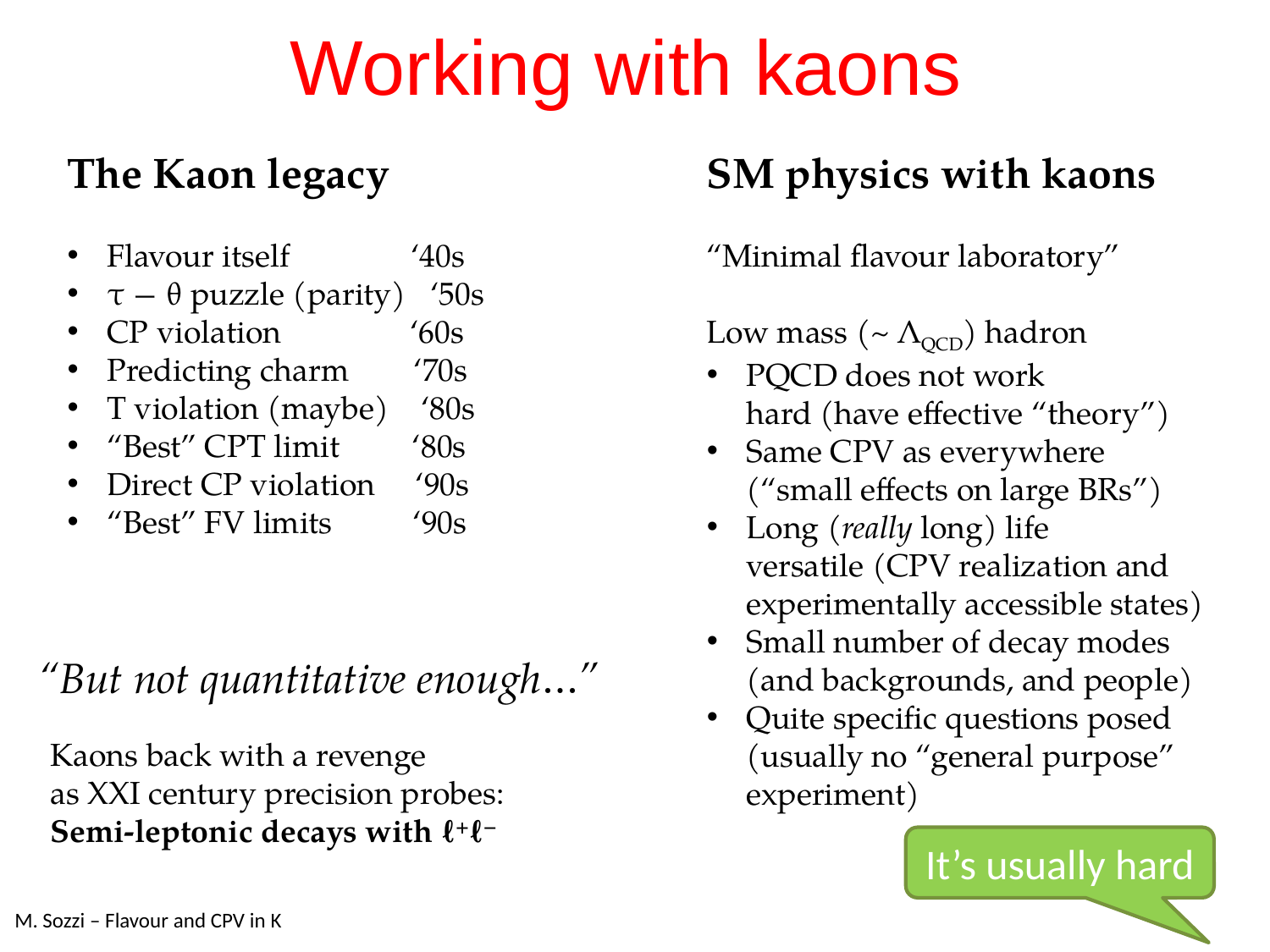

# Working with kaons
The Kaon legacy

Flavour itself               ‘40s
τ − θ puzzle (parity)   ‘50s
CP violation                ‘60s
Predicting charm        ‘70s
T violation (maybe)    ‘80s
“Best” CPT limit         ‘80s
Direct CP violation     ‘90s
“Best” FV limits          ‘90s
SM physics with kaons

“Minimal flavour laboratory”

Low mass (~ ΛQCD) hadron
PQCD does not work
hard (have effective “theory”)
Same CPV as everywhere
(“small effects on large BRs”)
Long (really long) life
versatile (CPV realization and experimentally accessible states)
Small number of decay modes
(and backgrounds, and people)
Quite specific questions posed
(usually no “general purpose” experiment)

“But not quantitative enough…”
Kaons back with a revenge
as XXI century precision probes:
Semi-leptonic decays with ℓ+ℓ−
It’s usually hard